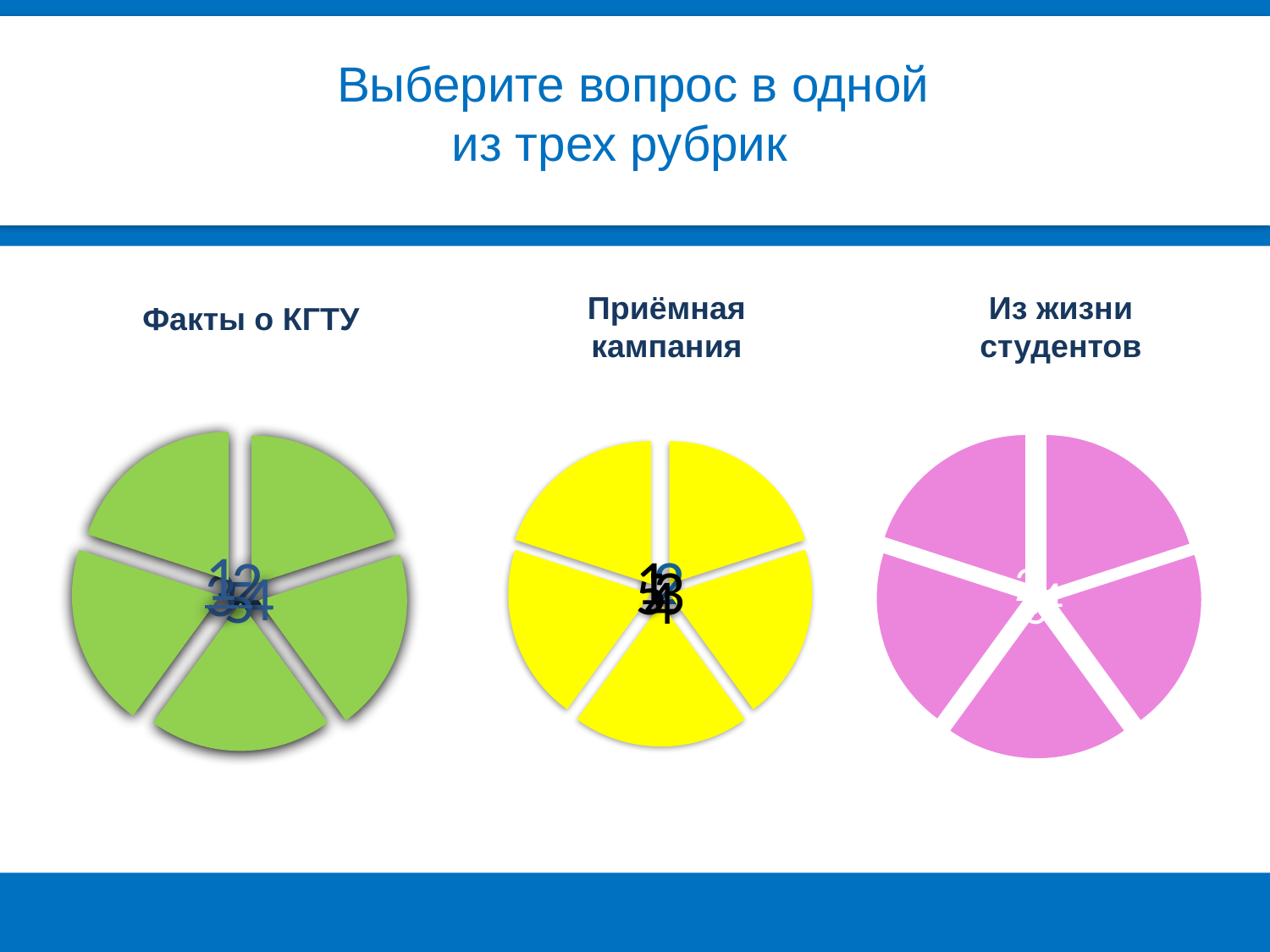

Выберите вопрос в одной из трех рубрик
Приёмная кампания
Из жизни студентов
Факты о КГТУ
3
4
5
1
2
2
3
4
5
1
2
4
5
3
1